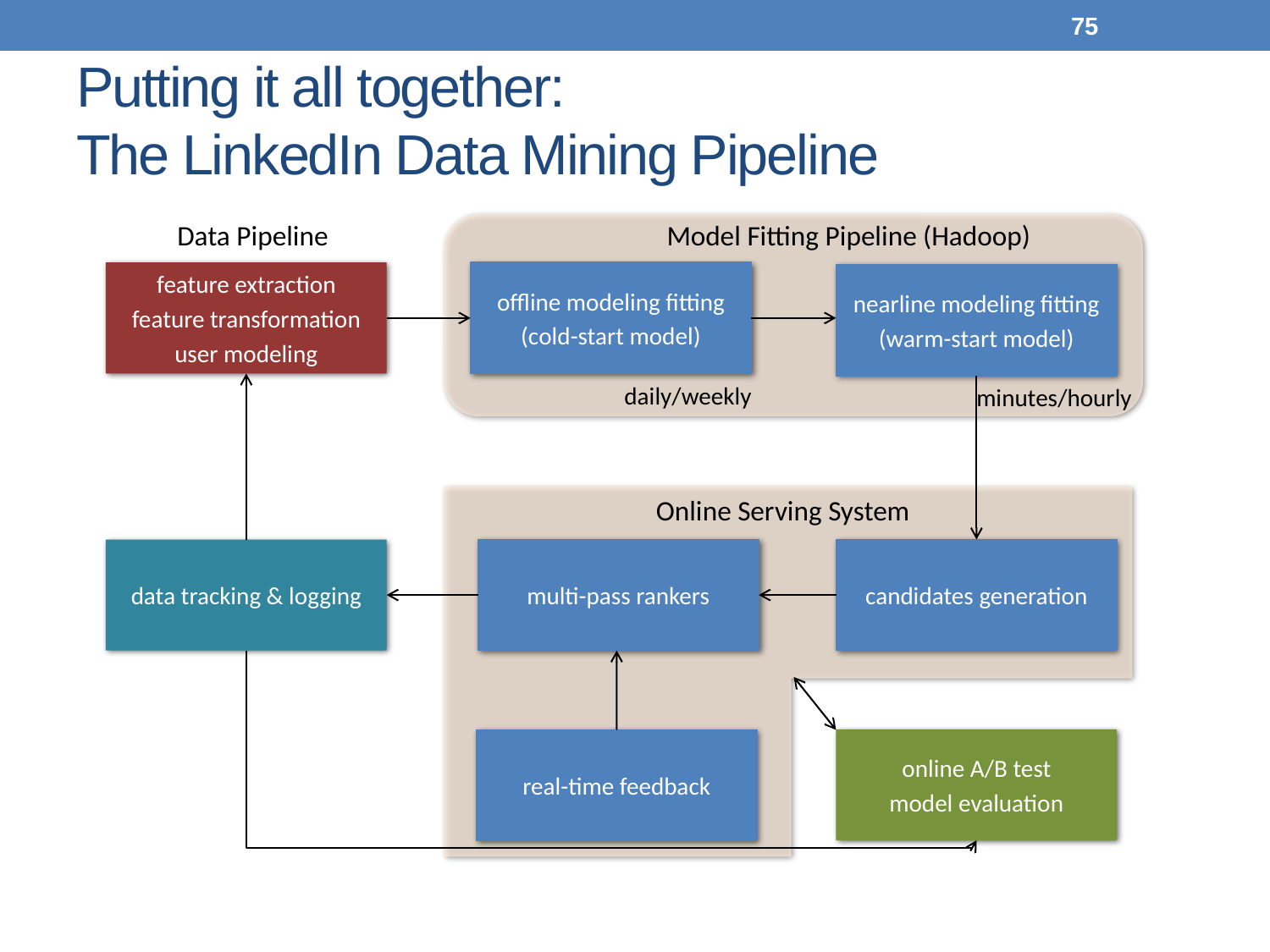

75
# Putting it all together: The LinkedIn Data Mining Pipeline
Data Pipeline
feature extraction
feature transformation
user modeling
Model Fitting Pipeline (Hadoop)

offline modeling fitting
(cold-start model)
nearline modeling fitting
(warm-start model)
daily/weekly
minutes/hourly

Online Serving System
multi-pass rankers
candidates generation
real-time feedback
data tracking & logging
online A/B test
model evaluation